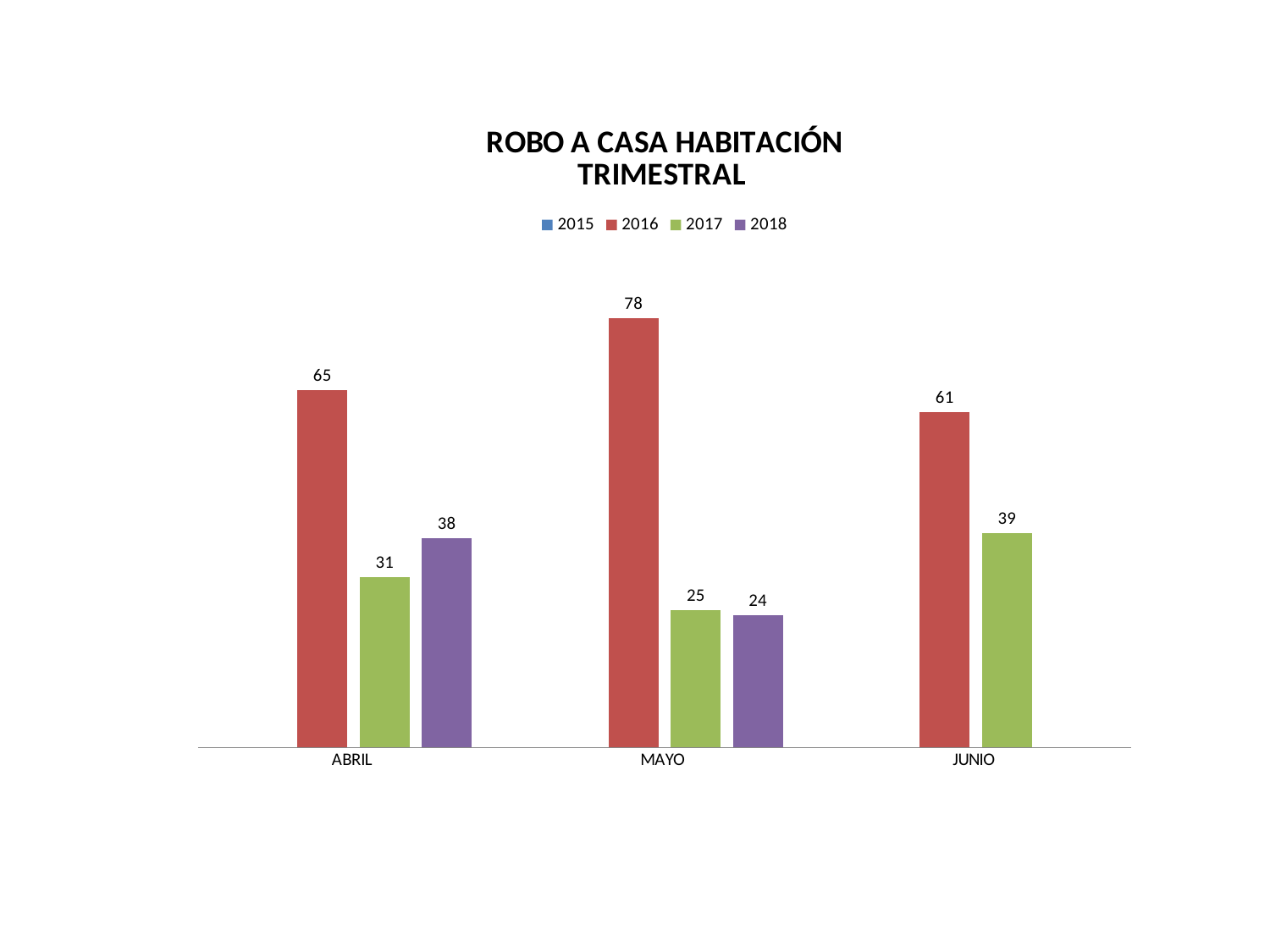

### Chart: ROBO A CASA HABITACIÓN
TRIMESTRAL

| Category | 2015 | 2016 | 2017 | 2018 |
|---|---|---|---|---|
| ABRIL  | None | 65.0 | 31.0 | 38.0 |
| MAYO  | None | 78.0 | 25.0 | 24.0 |
| JUNIO  | None | 61.0 | 39.0 | None |